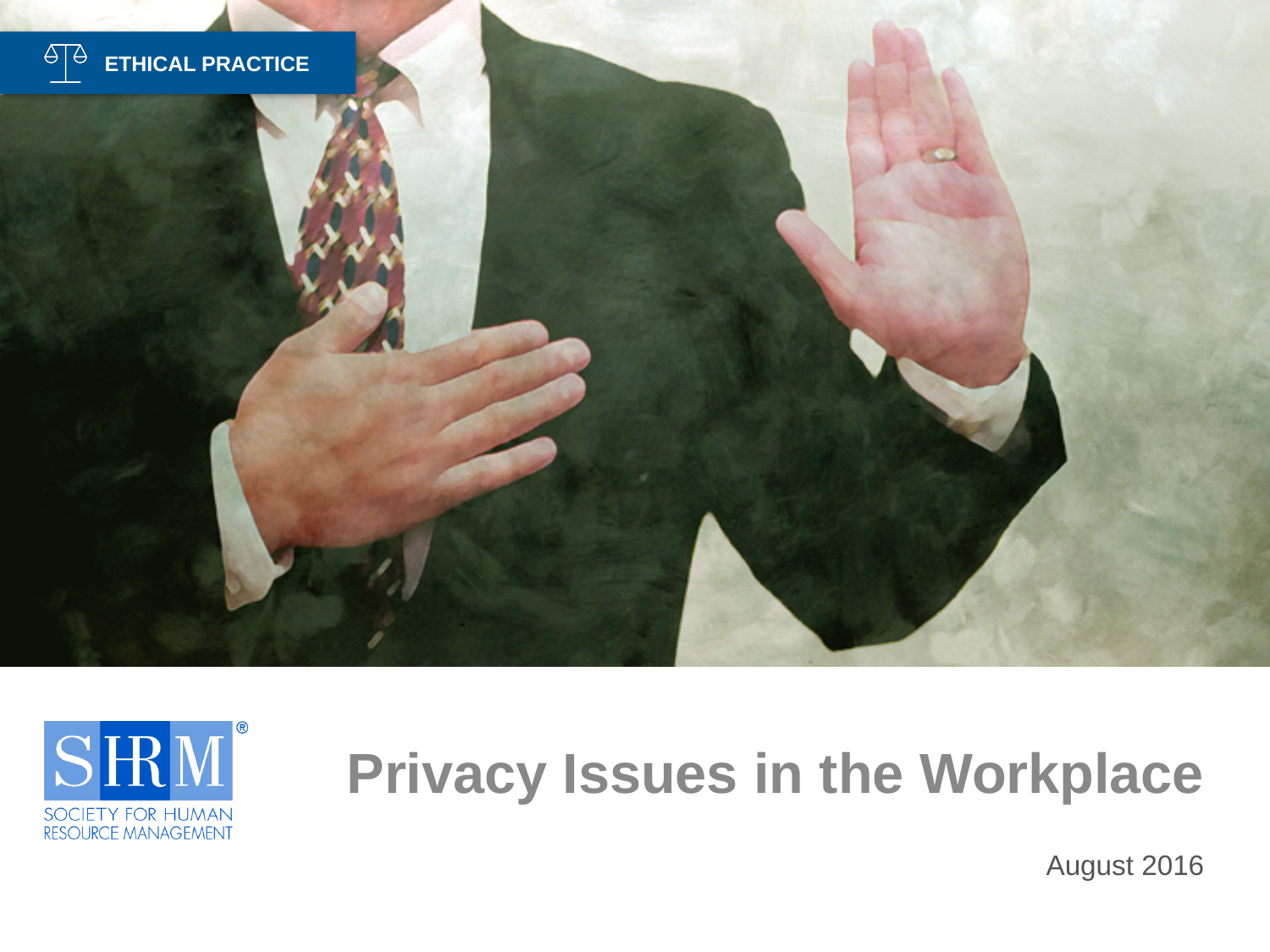

# Privacy Issues in the Workplace
August 2016